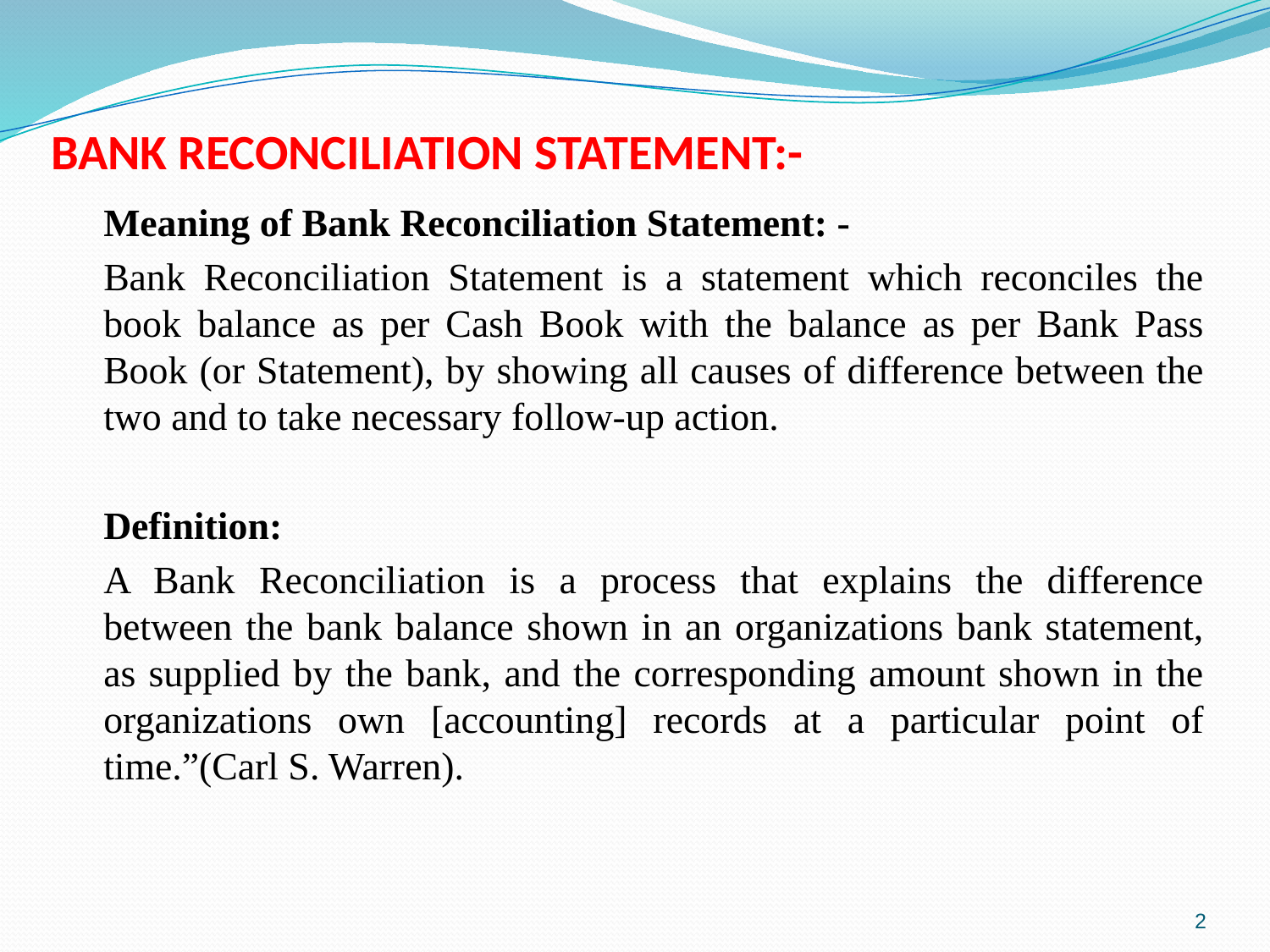

# BANK RECONCILIATION STATEMENT:-

	Meaning of Bank Reconciliation Statement: -
	Bank Reconciliation Statement is a statement which reconciles the book balance as per Cash Book with the balance as per Bank Pass Book (or Statement), by showing all causes of difference between the two and to take necessary follow-up action.

	Definition:
	A Bank Reconciliation is a process that explains the difference between the bank balance shown in an organizations bank statement, as supplied by the bank, and the corresponding amount shown in the organizations own [accounting] records at a particular point of time.”(Carl S. Warren).
2